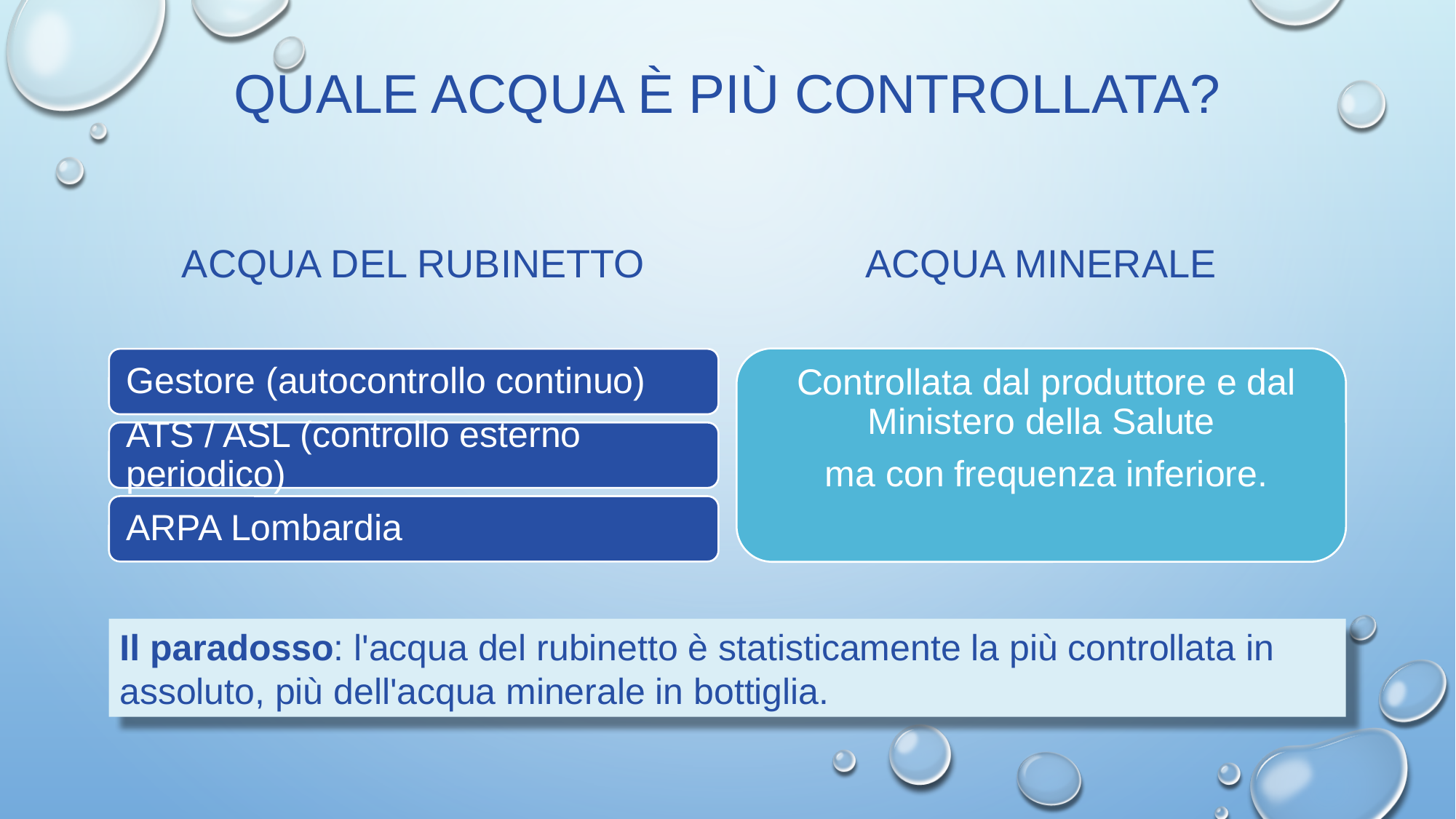

# Quale acqua è più controllata?
Acqua del rubinetto
Acqua minerale
Gestore (autocontrollo continuo)
ATS / ASL (controllo esterno periodico)
ARPA Lombardia
Controllata dal produttore e dal Ministero della Salute
ma con frequenza inferiore.

Il paradosso: l'acqua del rubinetto è statisticamente la più controllata in assoluto, più dell'acqua minerale in bottiglia.